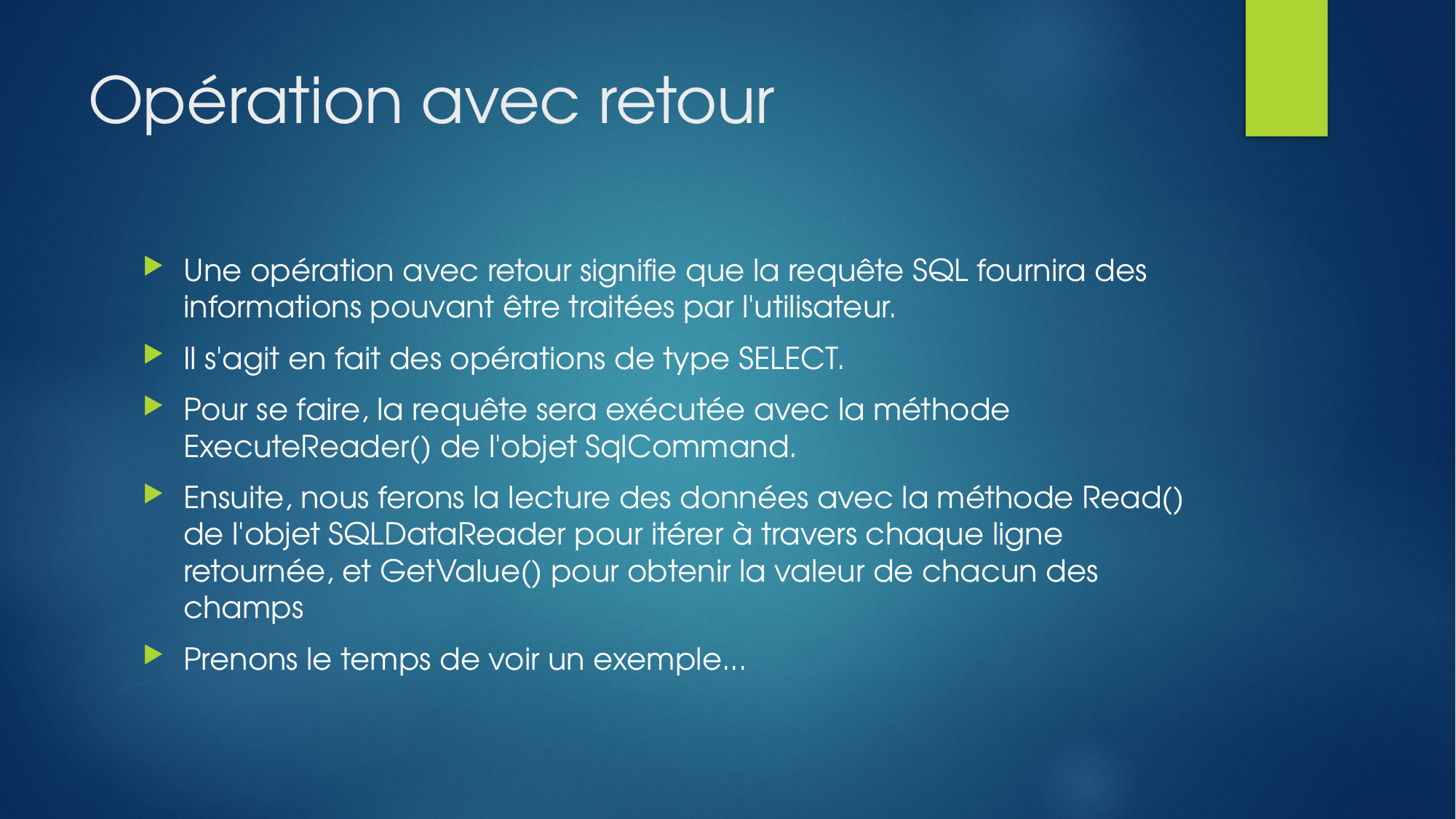

# Opération avec retour
Une opération avec retour signifie que la requête SQL fournira des informations pouvant être traitées par l'utilisateur.
Il s'agit en fait des opérations de type SELECT.
Pour se faire, la requête sera exécutée avec la méthode ExecuteReader() de l'objet SqlCommand.
Ensuite, nous ferons la lecture des données avec la méthode Read() de l'objet SQLDataReader pour itérer à travers chaque ligne retournée, et GetValue() pour obtenir la valeur de chacun des champs
Prenons le temps de voir un exemple...